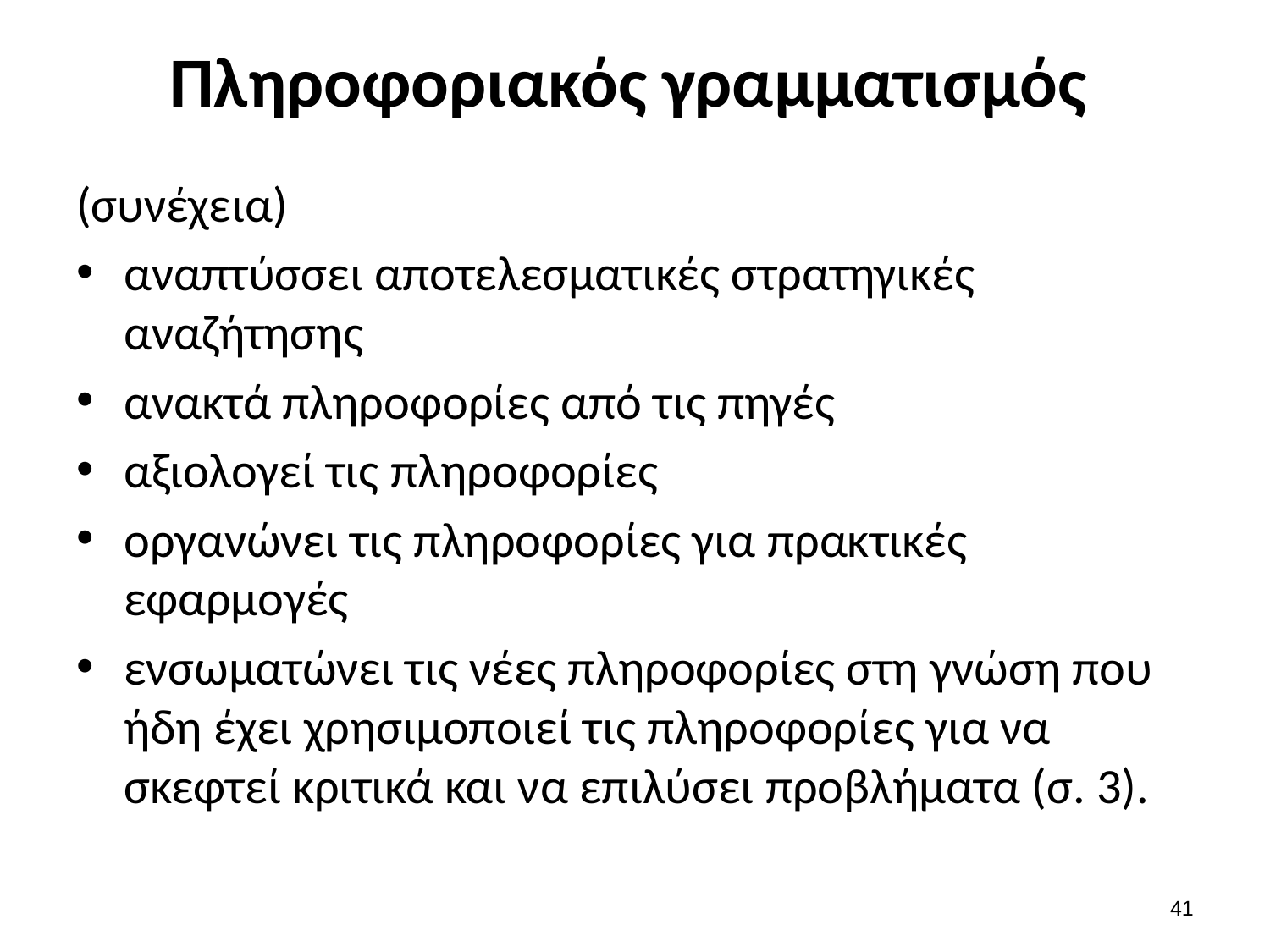

# Πληροφοριακός γραμματισμός
(συνέχεια)
αναπτύσσει αποτελεσματικές στρατηγικές αναζήτησης
ανακτά πληροφορίες από τις πηγές
αξιολογεί τις πληροφορίες
οργανώνει τις πληροφορίες για πρακτικές εφαρμογές
ενσωματώνει τις νέες πληροφορίες στη γνώση που ήδη έχει χρησιμοποιεί τις πληροφορίες για να σκεφτεί κριτικά και να επιλύσει προβλήματα (σ. 3).
41